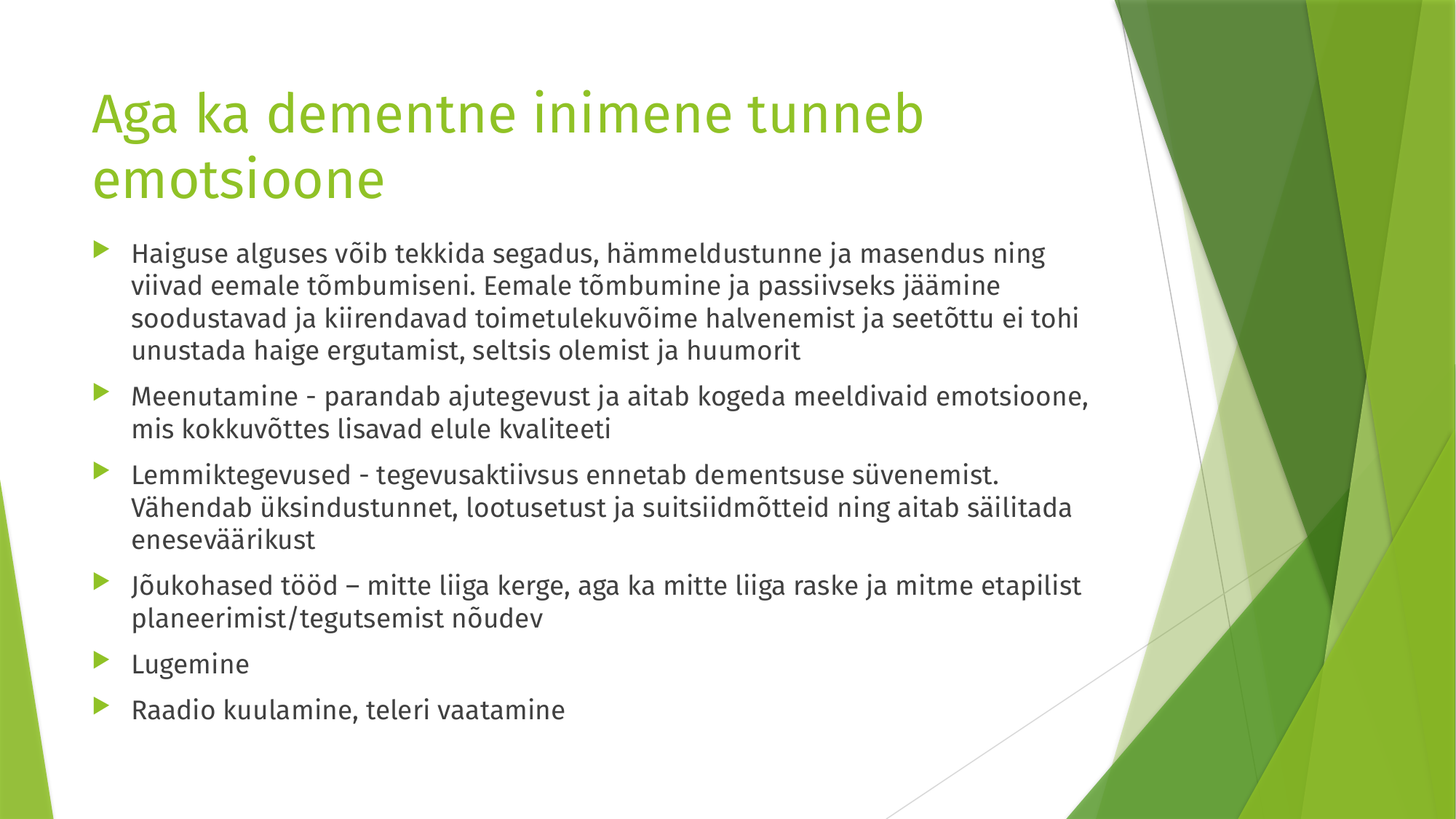

# Aga ka dementne inimene tunneb emotsioone
Haiguse alguses võib tekkida segadus, hämmeldustunne ja masendus ning viivad eemale tõmbumiseni. Eemale tõmbumine ja passiivseks jäämine soodustavad ja kiirendavad toimetulekuvõime halvenemist ja seetõttu ei tohi unustada haige ergutamist, seltsis olemist ja huumorit
Meenutamine - parandab ajutegevust ja aitab kogeda meeldivaid emotsioone, mis kokkuvõttes lisavad elule kvaliteeti
Lemmiktegevused - tegevusaktiivsus ennetab dementsuse süvenemist. Vähendab üksindustunnet, lootusetust ja suitsiidmõtteid ning aitab säilitada eneseväärikust
Jõukohased tööd – mitte liiga kerge, aga ka mitte liiga raske ja mitme etapilist planeerimist/tegutsemist nõudev
Lugemine
Raadio kuulamine, teleri vaatamine